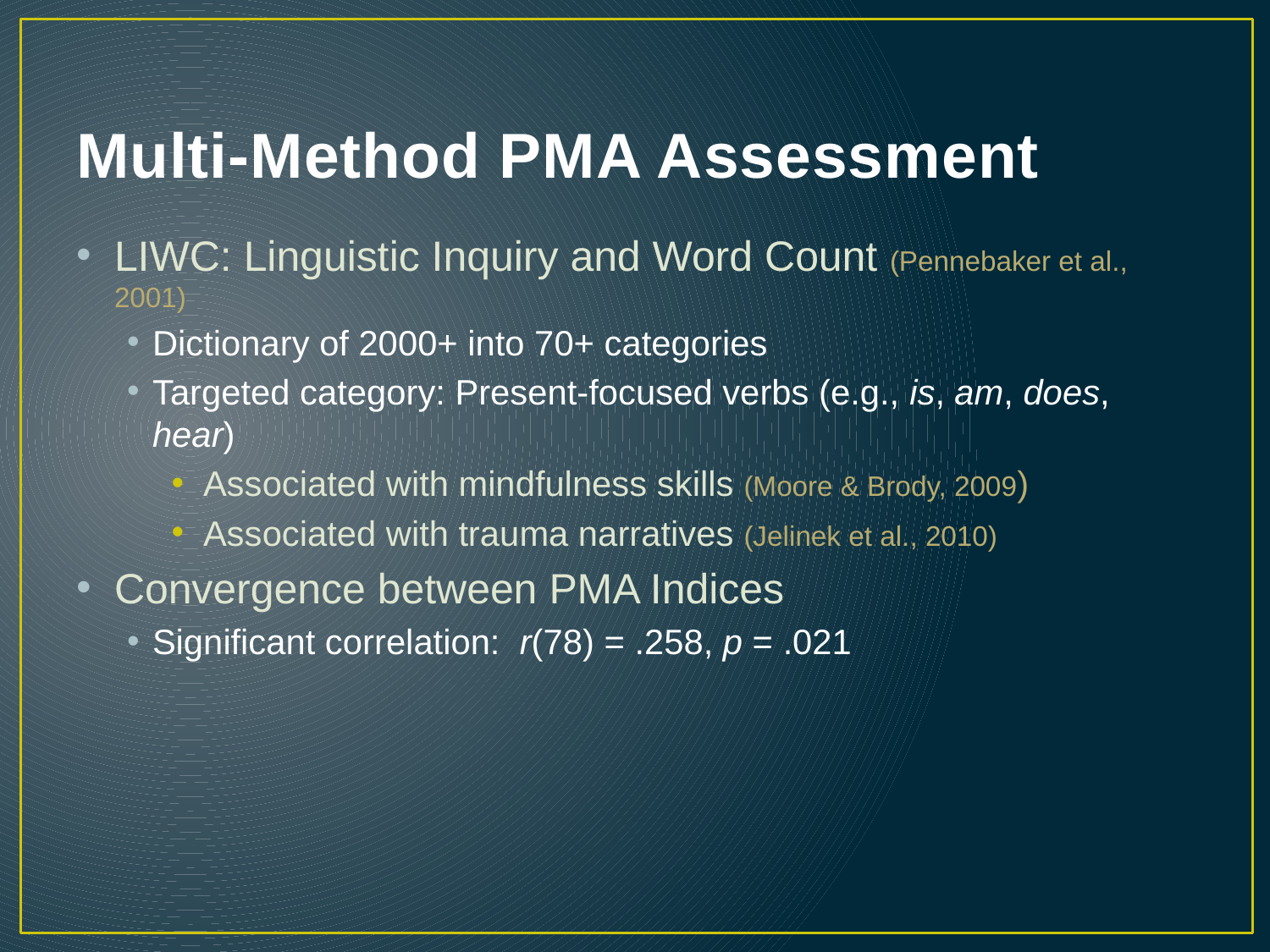

# Multi-Method PMA Assessment
LIWC: Linguistic Inquiry and Word Count (Pennebaker et al., 2001)
Dictionary of 2000+ into 70+ categories
Targeted category: Present-focused verbs (e.g., is, am, does, hear)
Associated with mindfulness skills (Moore & Brody, 2009)
Associated with trauma narratives (Jelinek et al., 2010)
Convergence between PMA Indices
Significant correlation:  r(78) = .258, p = .021